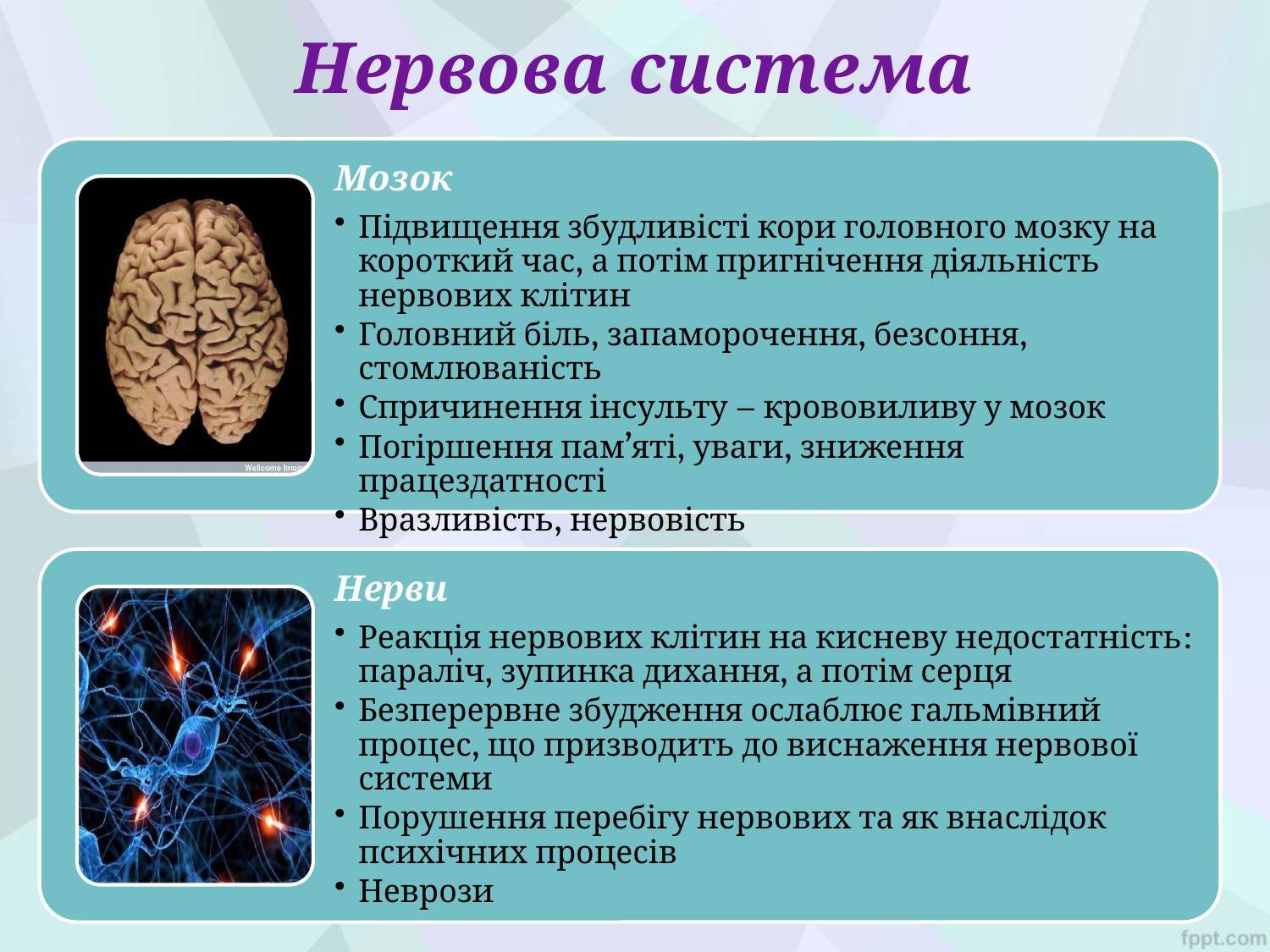

Нервова система
Мозок
Підвищення збудливісті кори головного мозку на короткий час, а потім пригнічення діяльність нервових клітин
Головний біль, запаморочення, безсоння, стомлюваність
Спричинення інсульту – крововиливу у мозок
Погіршення пам’яті, уваги, зниження працездатності
Вразливість, нервовість
Нерви
Реакція нервових клітин на кисневу недостатність: параліч, зупинка дихання, а потім серця
Безперервне збудження ослаблює гальмівний процес, що призводить до виснаження нервової системи
Порушення перебігу нервових та як внаслідок психічних процесів
Неврози